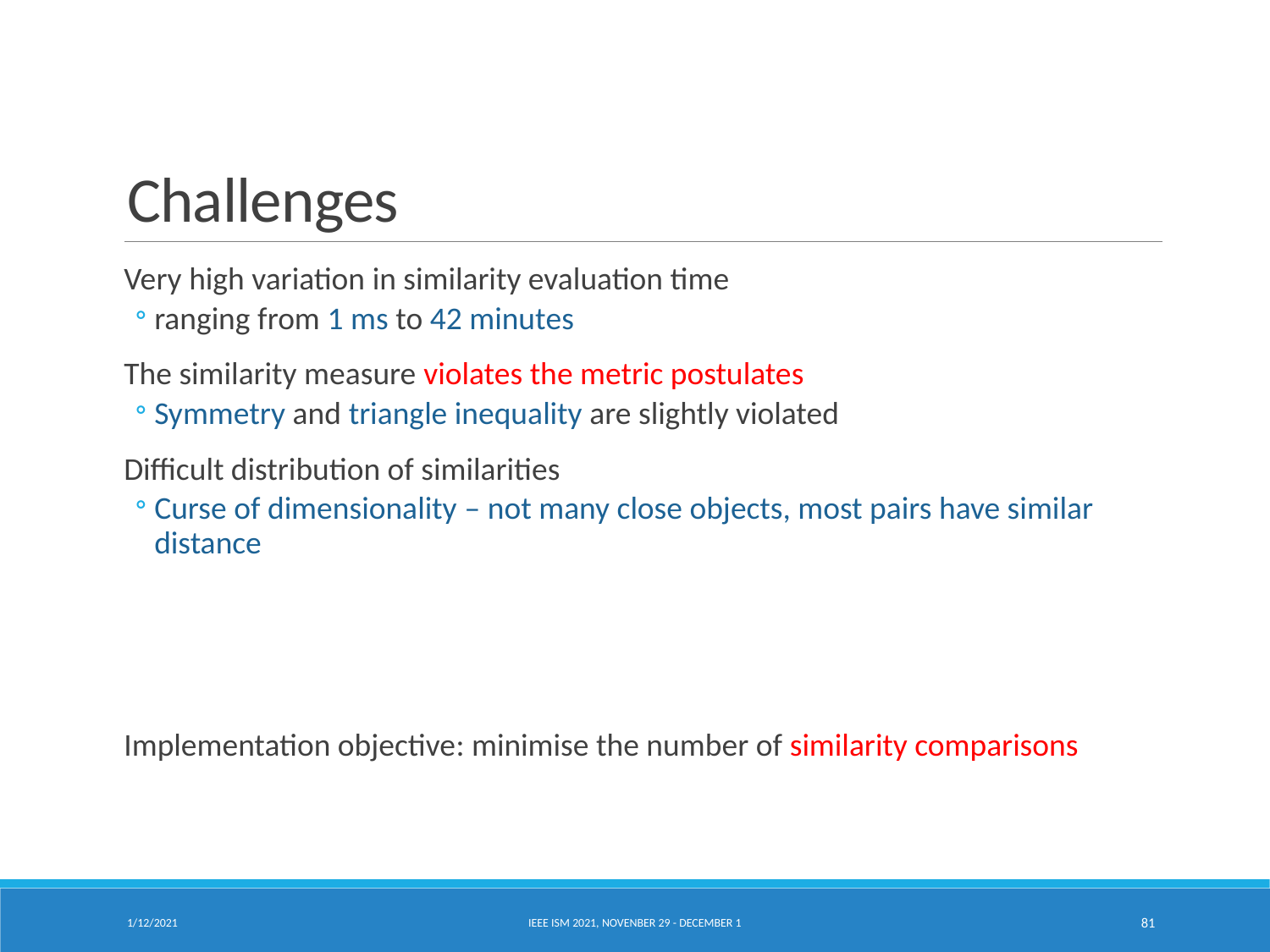

# Challenges
Very high variation in similarity evaluation time
ranging from 1 ms to 42 minutes
The similarity measure violates the metric postulates
Symmetry and triangle inequality are slightly violated
Difficult distribution of similarities
Curse of dimensionality – not many close objects, most pairs have similar distance

Implementation objective: minimise the number of similarity comparisons
1/12/2021
IEEE ISM 2021, Novenber 29 - December 1
81